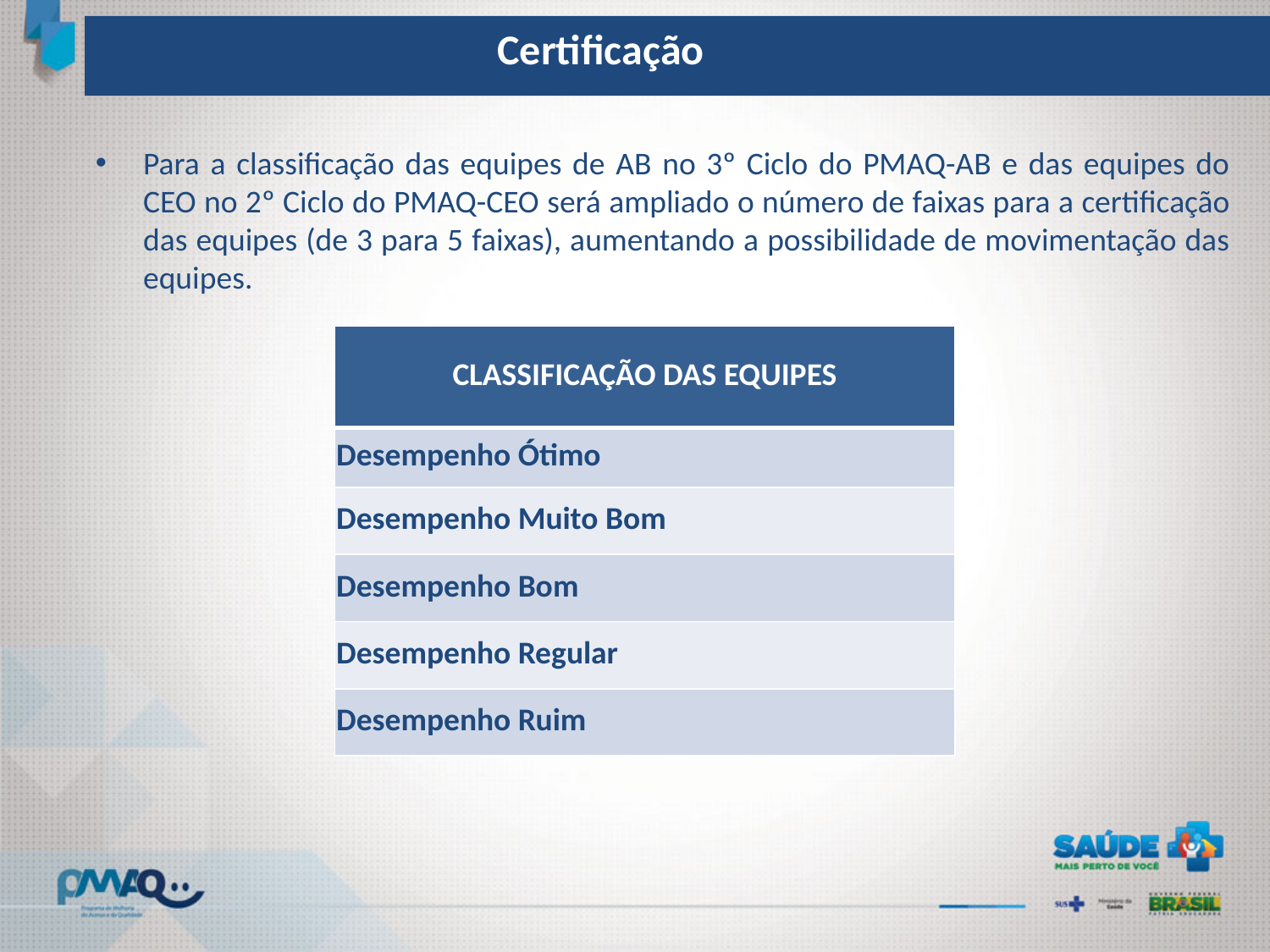

Certificação
Para a classificação das equipes de AB no 3º Ciclo do PMAQ-AB e das equipes do CEO no 2º Ciclo do PMAQ-CEO será ampliado o número de faixas para a certificação das equipes (de 3 para 5 faixas), aumentando a possibilidade de movimentação das equipes.
| CLASSIFICAÇÃO DAS EQUIPES |
| --- |
| Desempenho Ótimo |
| Desempenho Muito Bom |
| Desempenho Bom |
| Desempenho Regular |
| Desempenho Ruim |